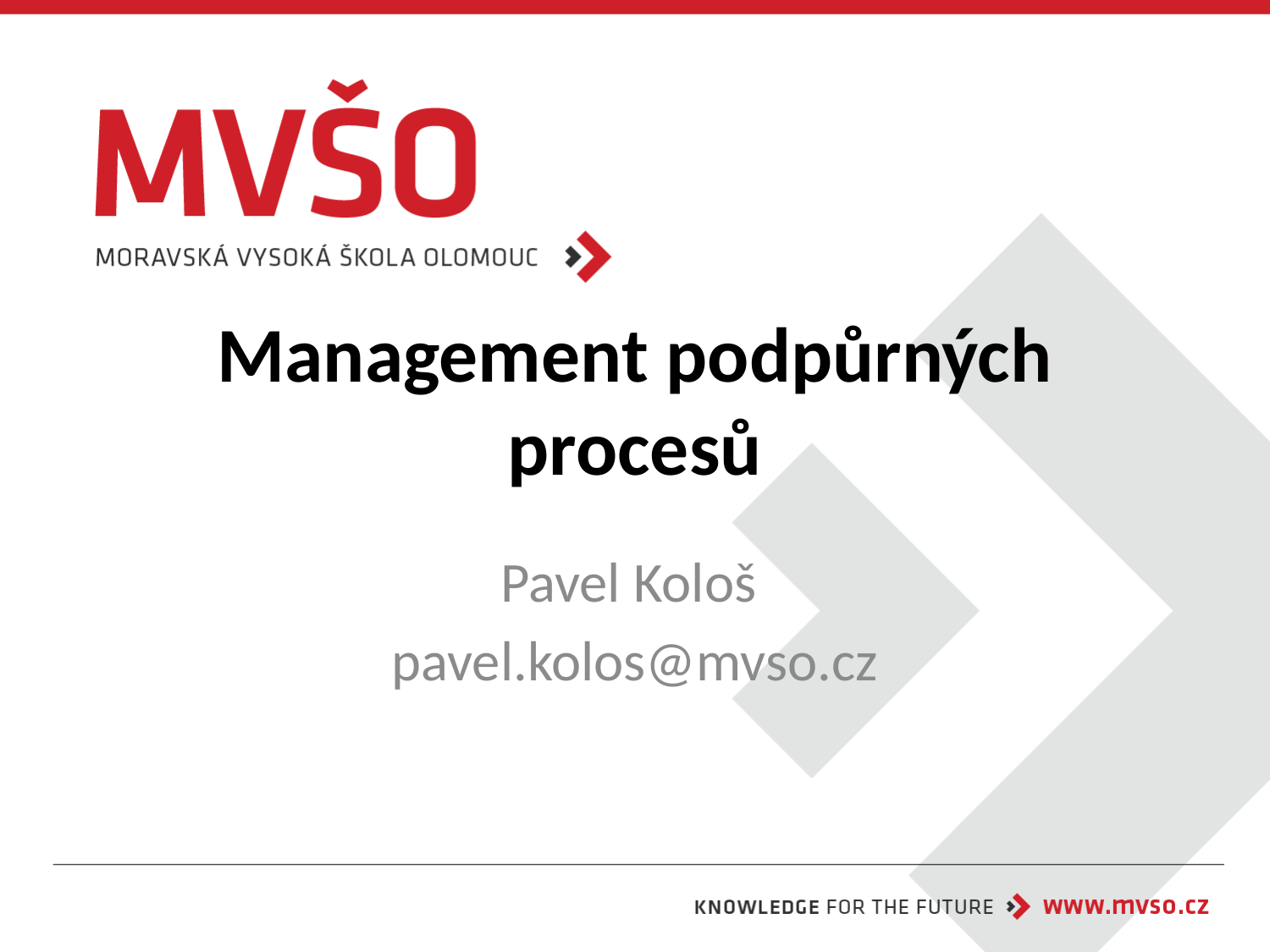

# Management podpůrných procesů
Pavel Kološ
pavel.kolos@mvso.cz